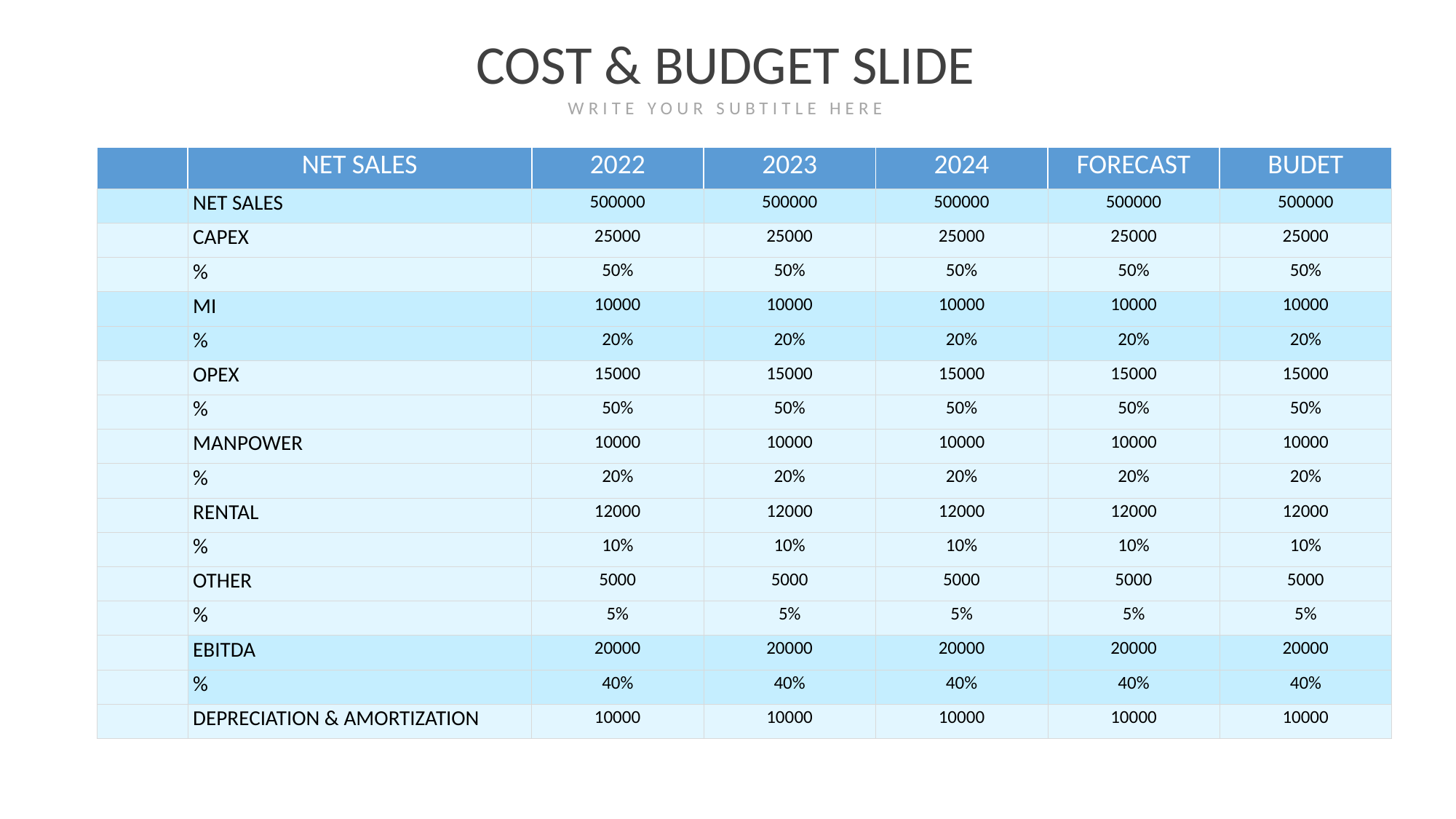

COST & BUDGET SLIDE
WRITE YOUR SUBTITLE HERE
|  | NET SALES | 2022 | 2023 | 2024 | FORECAST | BUDET |
| --- | --- | --- | --- | --- | --- | --- |
|  | NET SALES | 500000 | 500000 | 500000 | 500000 | 500000 |
|  | CAPEX | 25000 | 25000 | 25000 | 25000 | 25000 |
|  | % | 50% | 50% | 50% | 50% | 50% |
|  | MI | 10000 | 10000 | 10000 | 10000 | 10000 |
|  | % | 20% | 20% | 20% | 20% | 20% |
|  | OPEX | 15000 | 15000 | 15000 | 15000 | 15000 |
|  | % | 50% | 50% | 50% | 50% | 50% |
|  | MANPOWER | 10000 | 10000 | 10000 | 10000 | 10000 |
|  | % | 20% | 20% | 20% | 20% | 20% |
|  | RENTAL | 12000 | 12000 | 12000 | 12000 | 12000 |
|  | % | 10% | 10% | 10% | 10% | 10% |
|  | OTHER | 5000 | 5000 | 5000 | 5000 | 5000 |
|  | % | 5% | 5% | 5% | 5% | 5% |
|  | EBITDA | 20000 | 20000 | 20000 | 20000 | 20000 |
|  | % | 40% | 40% | 40% | 40% | 40% |
|  | DEPRECIATION & AMORTIZATION | 10000 | 10000 | 10000 | 10000 | 10000 |